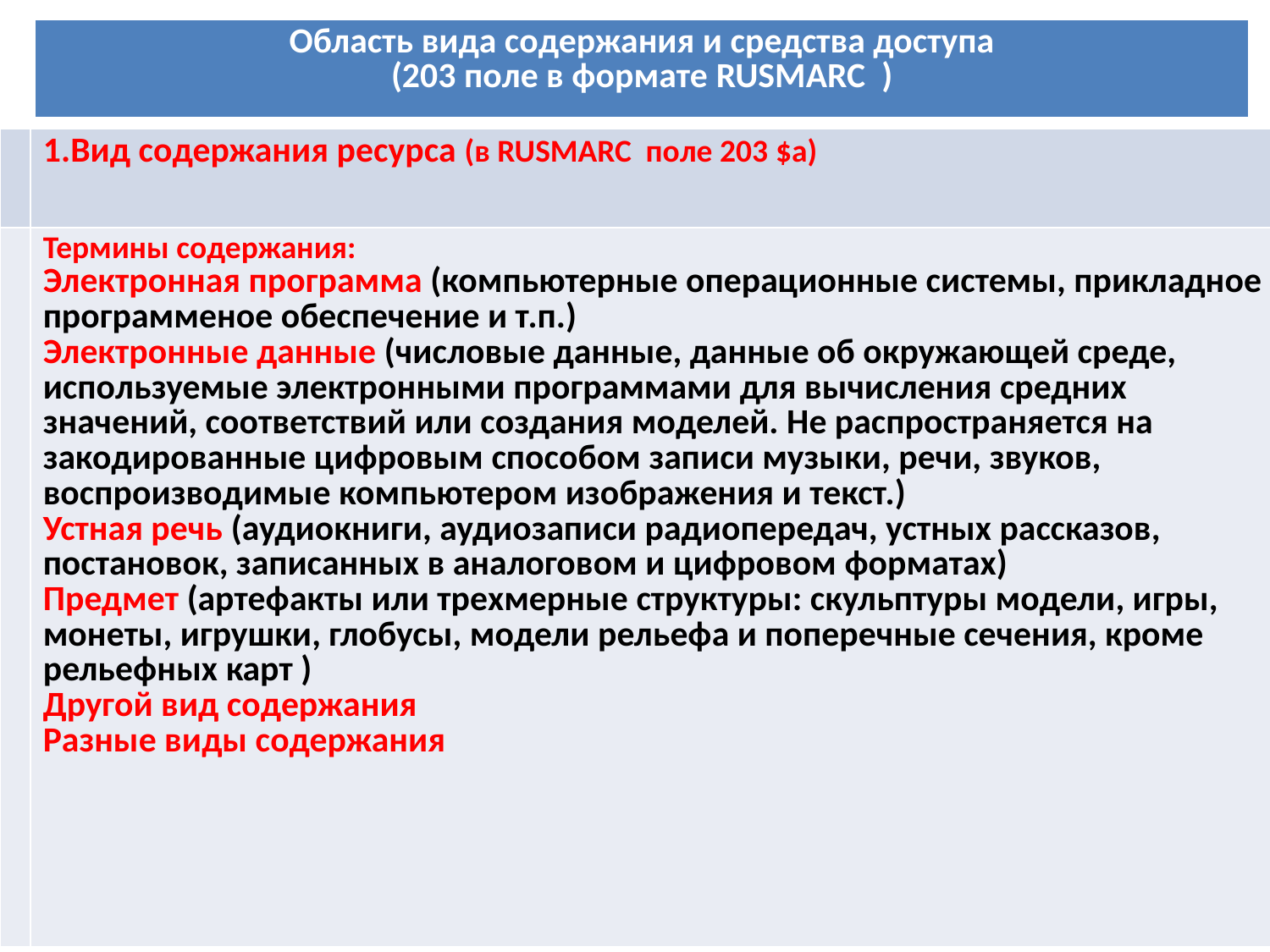

| Область вида содержания и средства доступа (203 поле в формате RUSMARC ) |
| --- |
|  | 1.Вид содержания ресурса (в RUSMARC поле 203 $a) |
| --- | --- |
|  | Термины содержания: Электронная программа (компьютерные операционные системы, прикладное программеное обеспечение и т.п.) Электронные данные (числовые данные, данные об окружающей среде, используемые электронными программами для вычисления средних значений, соответствий или создания моделей. Не распространяется на закодированные цифровым способом записи музыки, речи, звуков, воспроизводимые компьютером изображения и текст.) Устная речь (аудиокниги, аудиозаписи радиопередач, устных рассказов, постановок, записанных в аналоговом и цифровом форматах) Предмет (артефакты или трехмерные структуры: скульптуры модели, игры, монеты, игрушки, глобусы, модели рельефа и поперечные сечения, кроме рельефных карт ) Другой вид содержания Разные виды содержания |
# 1. Область заглавия и сведений об ответственности